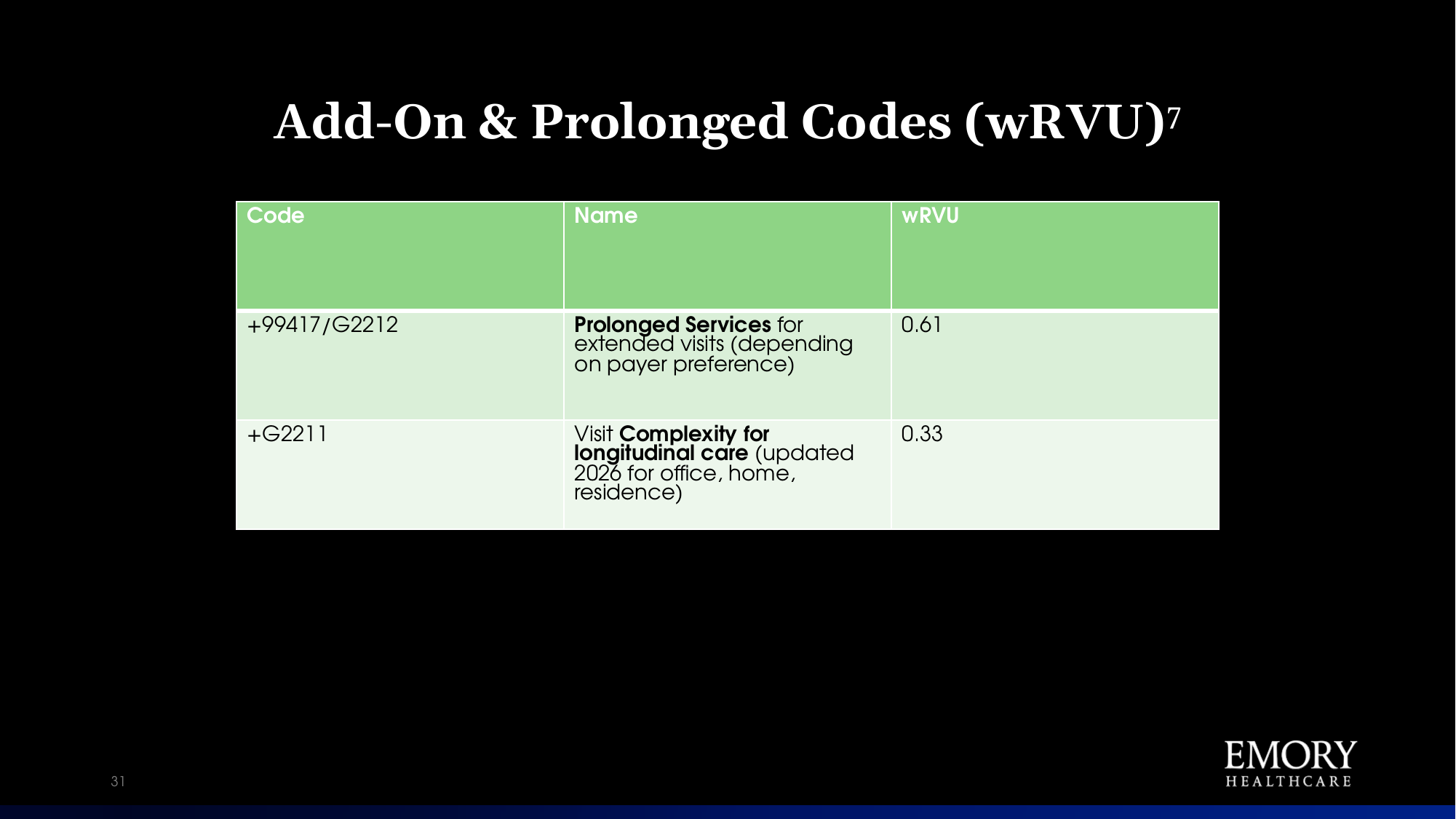

# Add-On & Prolonged Codes (wRVU)7
| Code | Name | wRVU |
| --- | --- | --- |
| +99417/G2212 | Prolonged Services for extended visits (depending on payer preference) | 0.61 |
| +G2211 | Visit Complexity for longitudinal care (updated 2026 for office, home, residence) | 0.33 |